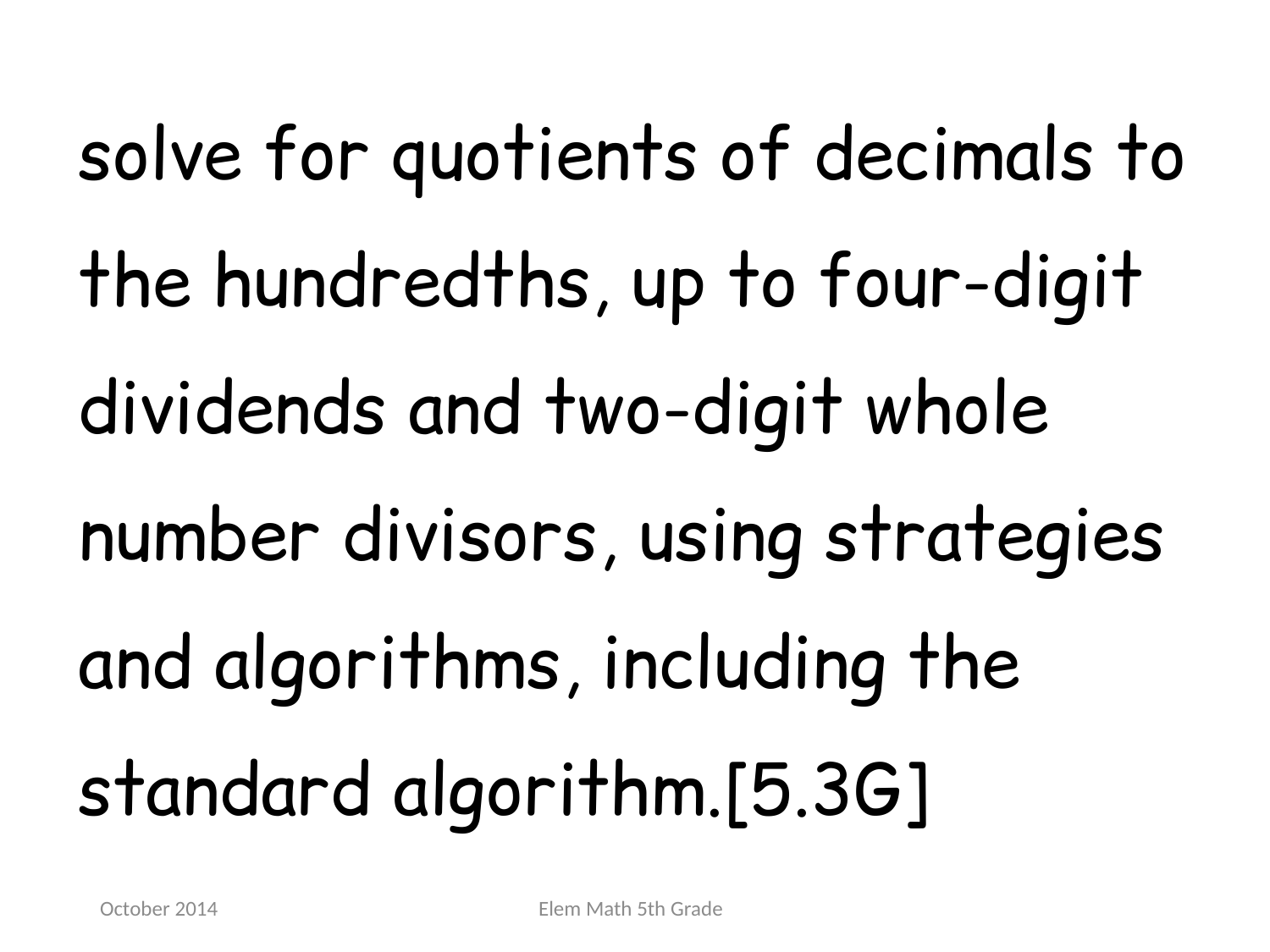

solve for quotients of decimals to the hundredths, up to four-digit dividends and two-digit whole number divisors, using strategies and algorithms, including the standard algorithm.[5.3G]
October 2014
Elem Math 5th Grade